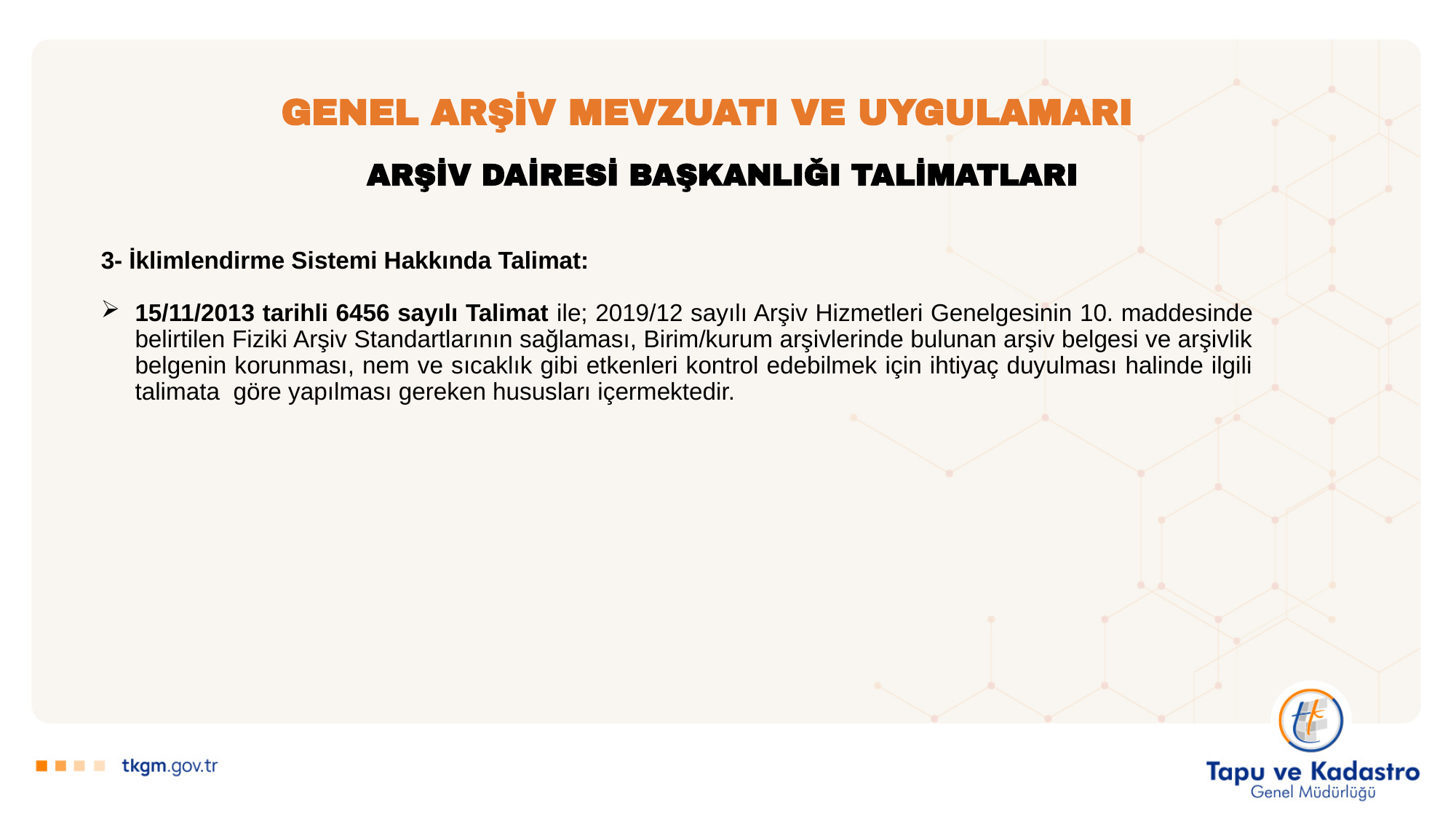

# GENEL ARŞİV MEVZUATI VE UYGULAMARI

ARŞİV DAİRESİ BAŞKANLIĞI TALİMATLARI
3- İklimlendirme Sistemi Hakkında Talimat:

15/11/2013 tarihli 6456 sayılı Talimat ile; 2019/12 sayılı Arşiv Hizmetleri Genelgesinin 10. maddesinde belirtilen Fiziki Arşiv Standartlarının sağlaması, Birim/kurum arşivlerinde bulunan arşiv belgesi ve arşivlik belgenin korunması, nem ve sıcaklık gibi etkenleri kontrol edebilmek için ihtiyaç duyulması halinde ilgili talimata  göre yapılması gereken hususları içermektedir.